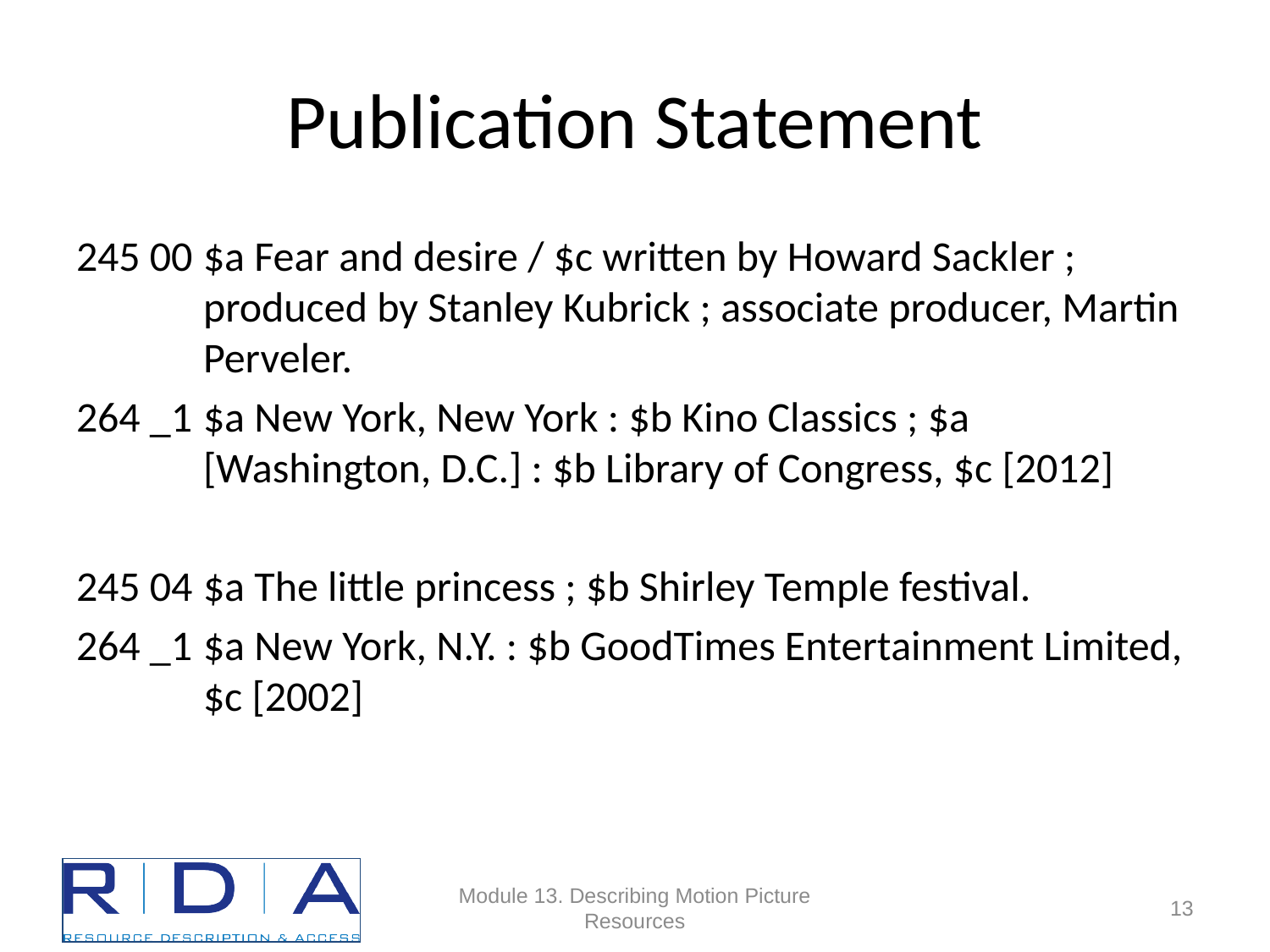

# Publication Statement
245 00	$a Fear and desire / $c written by Howard Sackler ; produced by Stanley Kubrick ; associate producer, Martin Perveler.
264 _1	$a New York, New York : $b Kino Classics ; $a [Washington, D.C.] : $b Library of Congress, $c [2012]

245 04	$a The little princess ; $b Shirley Temple festival.
264 _1	$a New York, N.Y. : $b GoodTimes Entertainment Limited, $c [2002]

Module 13. Describing Motion Picture Resources
13